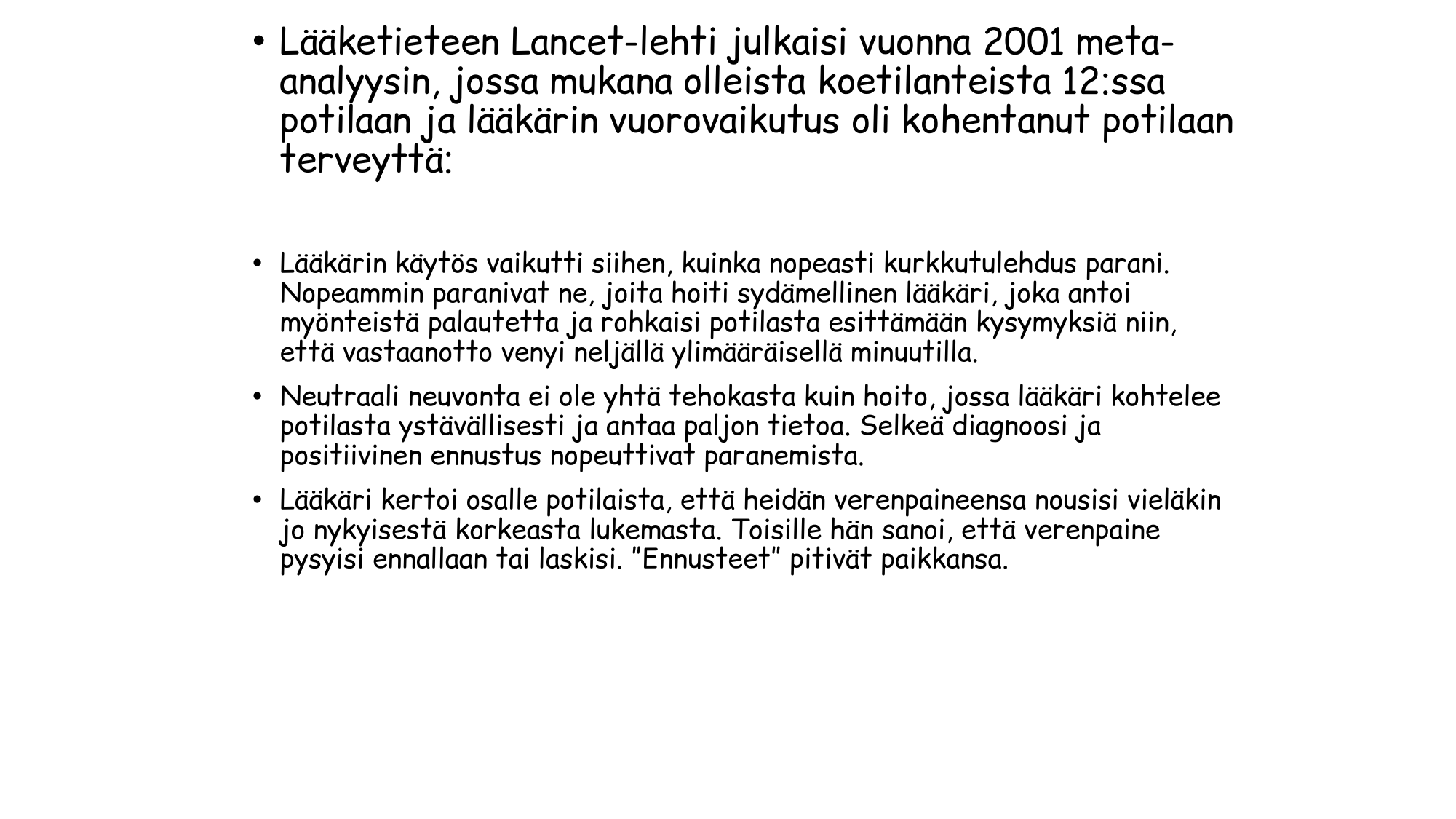

Lääketieteen Lancet-lehti julkaisi vuonna 2001 meta-analyysin, jossa mukana olleista koetilanteista 12:ssa potilaan ja lääkärin vuorovaikutus oli kohentanut potilaan terveyttä:

Lääkärin käytös vaikutti siihen, kuinka nopeasti kurkkutulehdus parani. Nopeammin paranivat ne, joita hoiti sydämellinen lääkäri, joka antoi myönteistä palautetta ja rohkaisi potilasta esittämään kysymyksiä niin, että vastaanotto venyi neljällä ylimääräisellä minuutilla.
Neutraali neuvonta ei ole yhtä tehokasta kuin hoito, jossa lääkäri kohtelee potilasta ystävällisesti ja antaa paljon tietoa. Selkeä diagnoosi ja positiivinen ennustus nopeuttivat paranemista.
Lääkäri kertoi osalle potilaista, että heidän verenpaineensa nousisi vieläkin jo nykyisestä korkeasta lukemasta. Toisille hän sanoi, että verenpaine pysyisi ennallaan tai laskisi. ”Ennusteet” pitivät paikkansa.